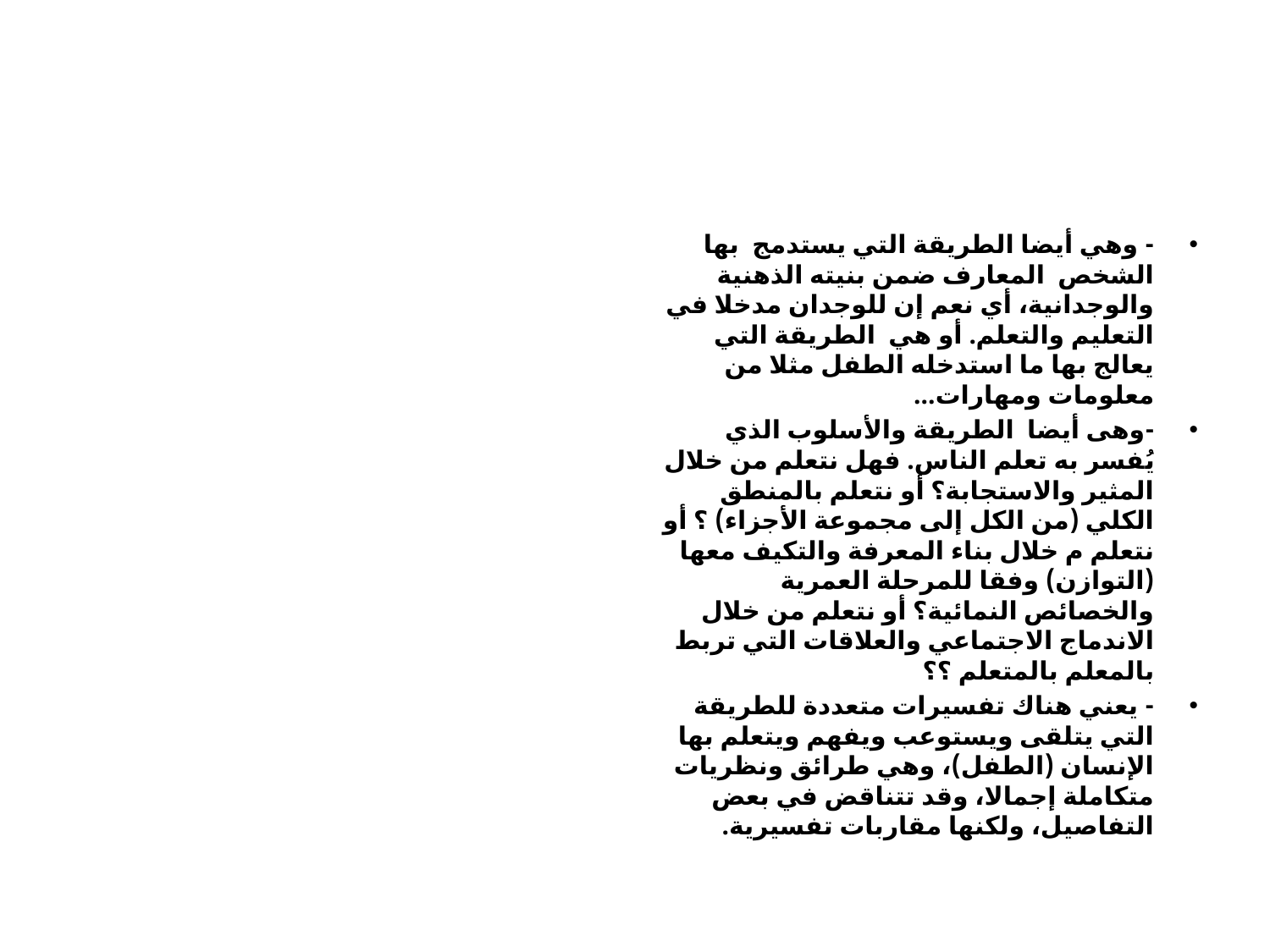

- وهي أيضا الطريقة التي يستدمج  بها الشخص  المعارف ضمن بنيته الذهنية والوجدانية، أي نعم إن للوجدان مدخلا في التعليم والتعلم. أو هي  الطريقة التي يعالج بها ما استدخله الطفل مثلا من معلومات ومهارات...
-وهى أيضا  الطريقة والأسلوب الذي يُفسر به تعلم الناس. فهل نتعلم من خلال المثير والاستجابة؟ أو نتعلم بالمنطق الكلي (من الكل إلى مجموعة الأجزاء) ؟ أو نتعلم م خلال بناء المعرفة والتكيف معها (التوازن) وفقا للمرحلة العمرية والخصائص النمائية؟ أو نتعلم من خلال الاندماج الاجتماعي والعلاقات التي تربط بالمعلم بالمتعلم ؟؟
- يعني هناك تفسيرات متعددة للطريقة التي يتلقى ويستوعب ويفهم ويتعلم بها الإنسان (الطفل)، وهي طرائق ونظريات متكاملة إجمالا، وقد تتناقض في بعض التفاصيل، ولكنها مقاربات تفسيرية.